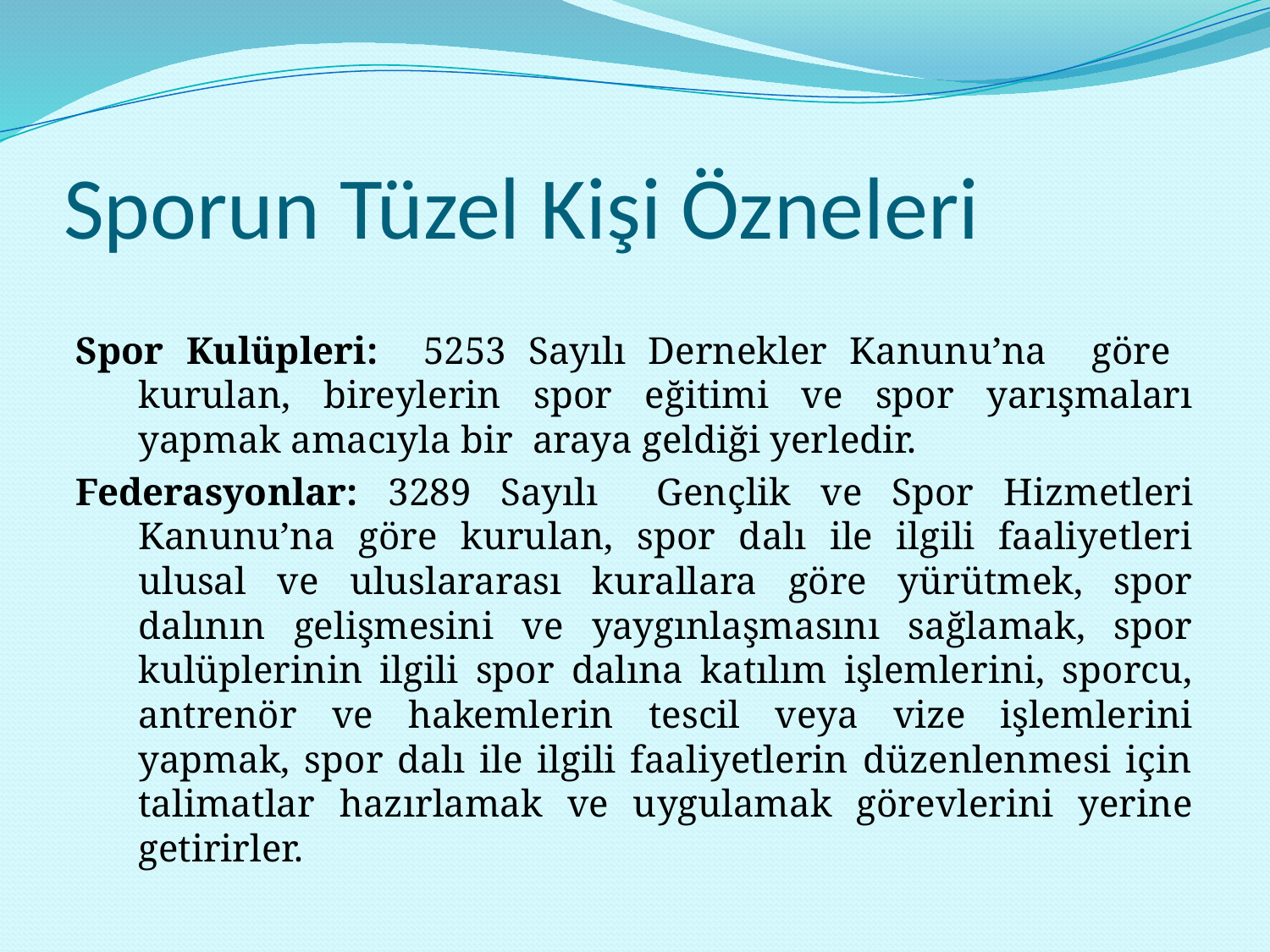

# Sporun Tüzel Kişi Özneleri

Spor Kulüpleri:  5253 Sayılı Dernekler Kanunu’na  göre  kurulan, bireylerin spor eğitimi ve spor yarışmaları yapmak amacıyla bir  araya geldiği yerledir.
Federasyonlar: 3289 Sayılı  Gençlik ve Spor Hizmetleri Kanunu’na göre kurulan, spor dalı ile ilgili faaliyetleri ulusal ve uluslararası kurallara göre yürütmek, spor dalının gelişmesini ve yaygınlaşmasını sağlamak, spor kulüplerinin ilgili spor dalına katılım işlemlerini, sporcu, antrenör ve hakemlerin tescil veya vize işlemlerini yapmak, spor dalı ile ilgili faaliyetlerin düzenlenmesi için talimatlar hazırlamak ve uygulamak görevlerini yerine getirirler.